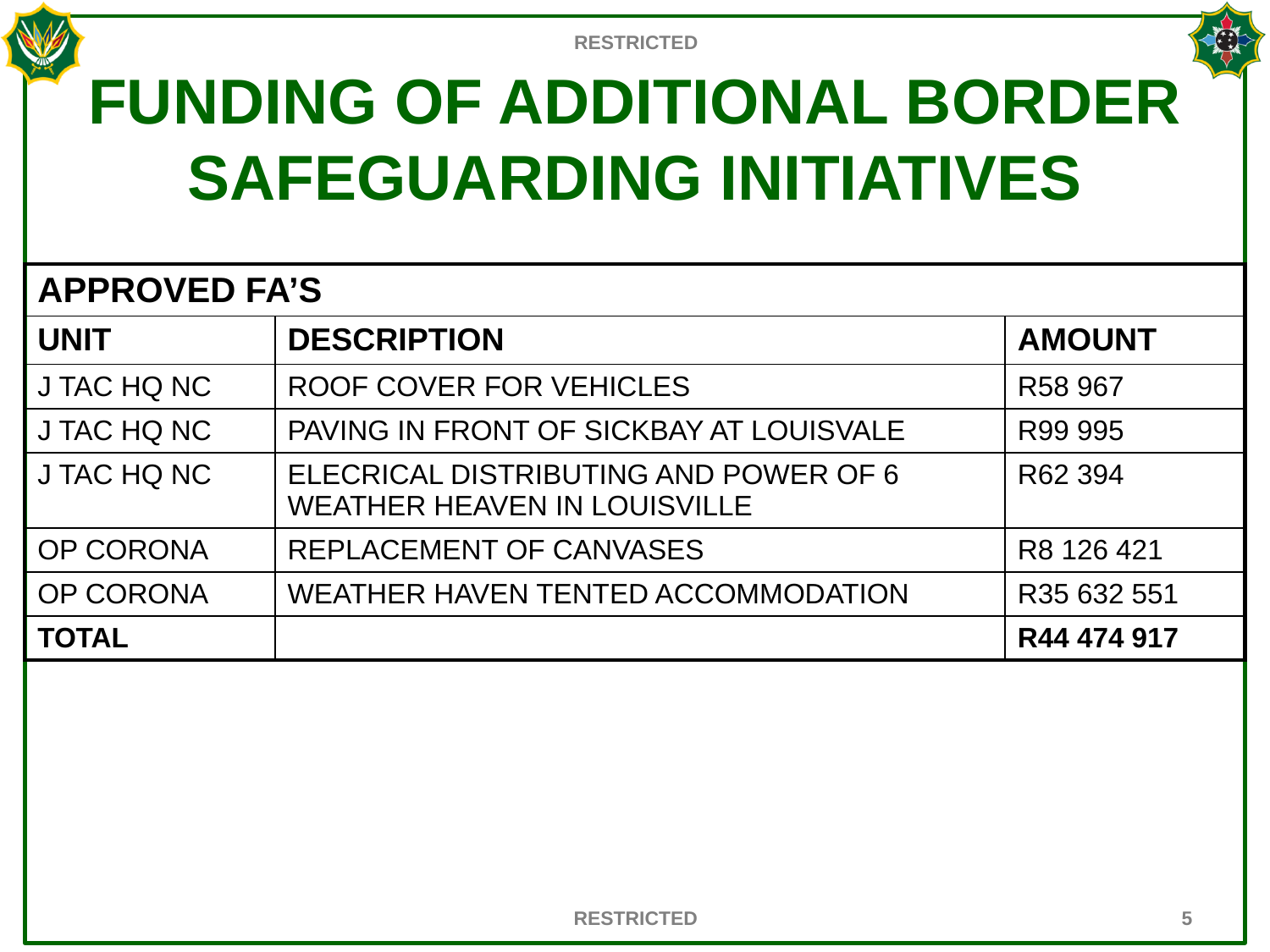

FUNDING OF ADDITIONAL BORDER SAFEGUARDING INITIATIVES
| APPROVED FA’S |  |  |
| --- | --- | --- |
| UNIT | DESCRIPTION | AMOUNT |
| J TAC HQ NC | ROOF COVER FOR VEHICLES | R58 967 |
| J TAC HQ NC | PAVING IN FRONT OF SICKBAY AT LOUISVALE | R99 995 |
| J TAC HQ NC | ELECRICAL DISTRIBUTING AND POWER OF 6 WEATHER HEAVEN IN LOUISVILLE | R62 394 |
| OP CORONA | REPLACEMENT OF CANVASES | R8 126 421 |
| OP CORONA | WEATHER HAVEN TENTED ACCOMMODATION | R35 632 551 |
| TOTAL |  | R44 474 917 |